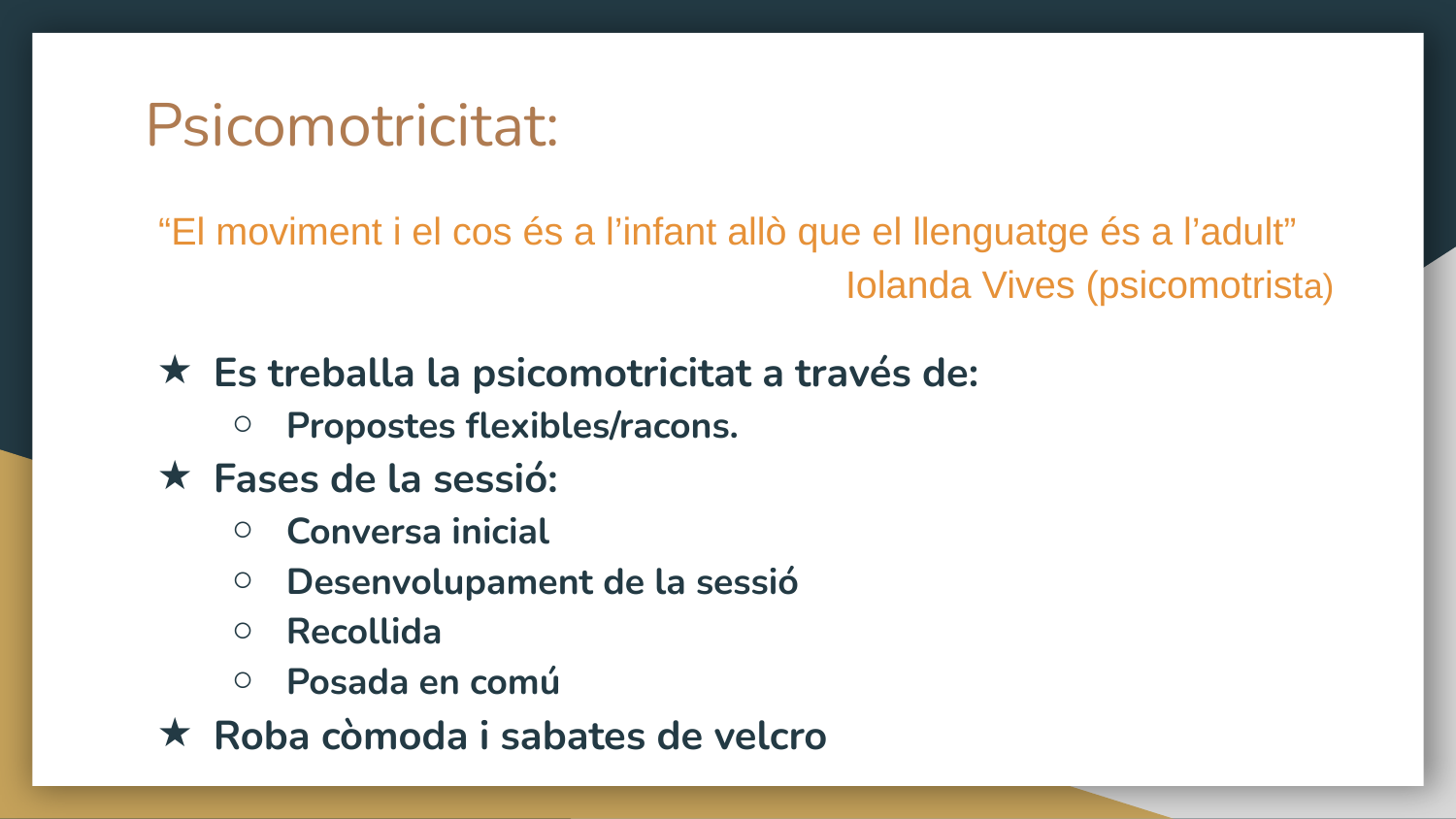

# Psicomotricitat:
“El moviment i el cos és a l’infant allò que el llenguatge és a l’adult”
Iolanda Vives (psicomotrista)
Es treballa la psicomotricitat a través de:
Propostes flexibles/racons.
Fases de la sessió:
Conversa inicial
Desenvolupament de la sessió
Recollida
Posada en comú
Roba còmoda i sabates de velcro